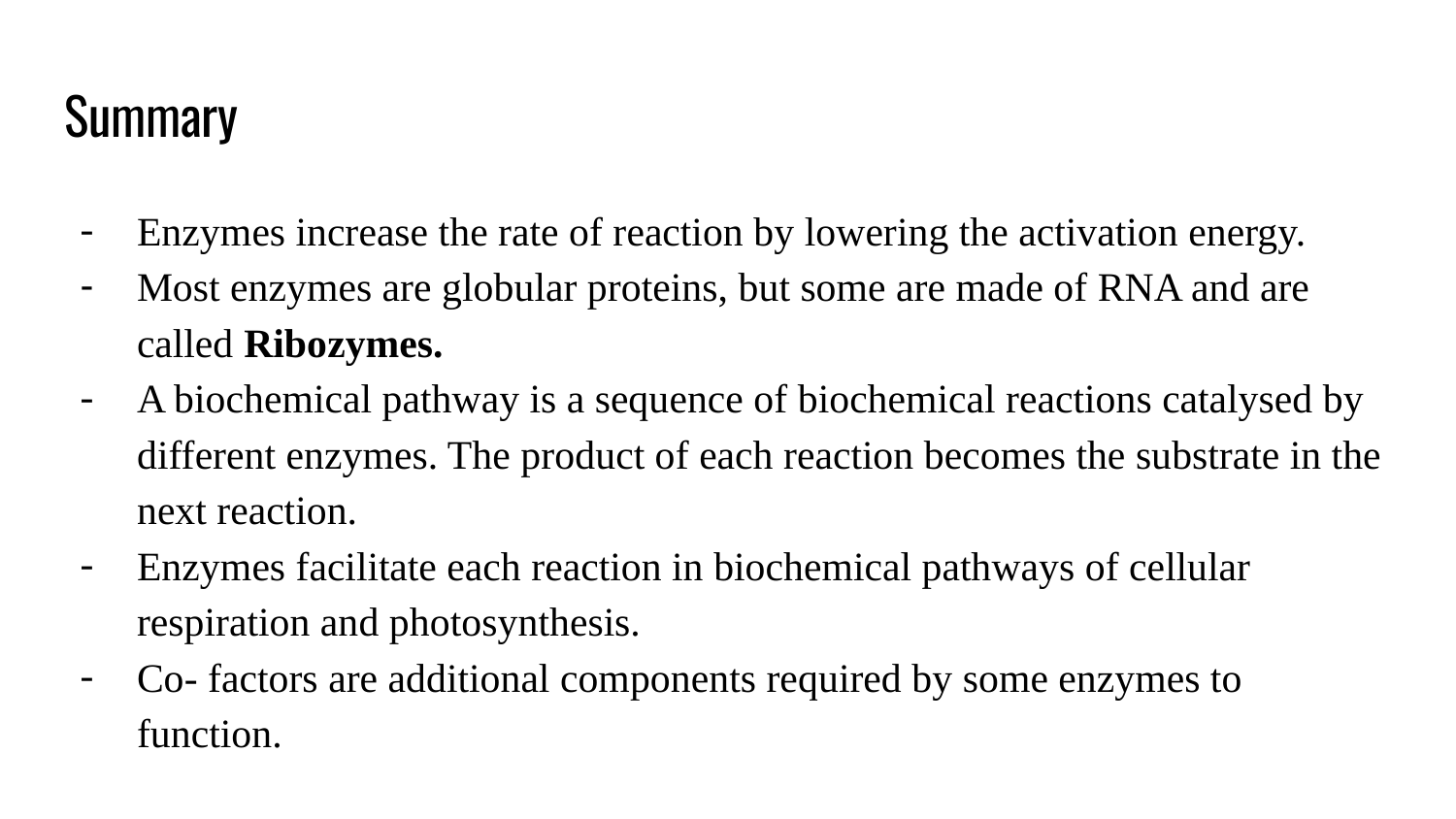

# Summary
Enzymes increase the rate of reaction by lowering the activation energy.
Most enzymes are globular proteins, but some are made of RNA and are called Ribozymes.
A biochemical pathway is a sequence of biochemical reactions catalysed by different enzymes. The product of each reaction becomes the substrate in the next reaction.
Enzymes facilitate each reaction in biochemical pathways of cellular respiration and photosynthesis.
Co- factors are additional components required by some enzymes to function.